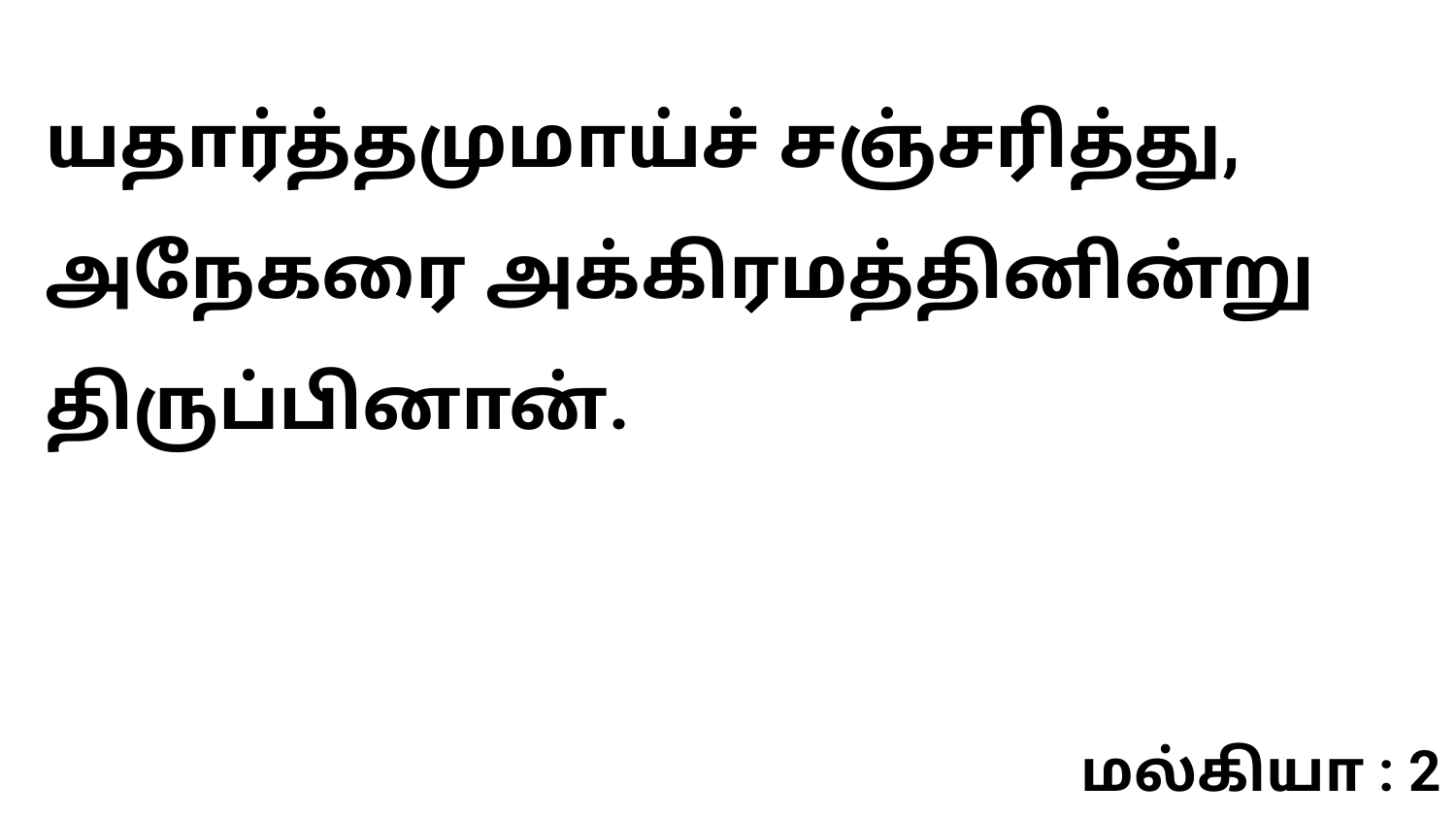

யதார்த்தமுமாய்ச் சஞ்சரித்து, அநேகரை அக்கிரமத்தினின்று திருப்பினான்.
மல்கியா : 2